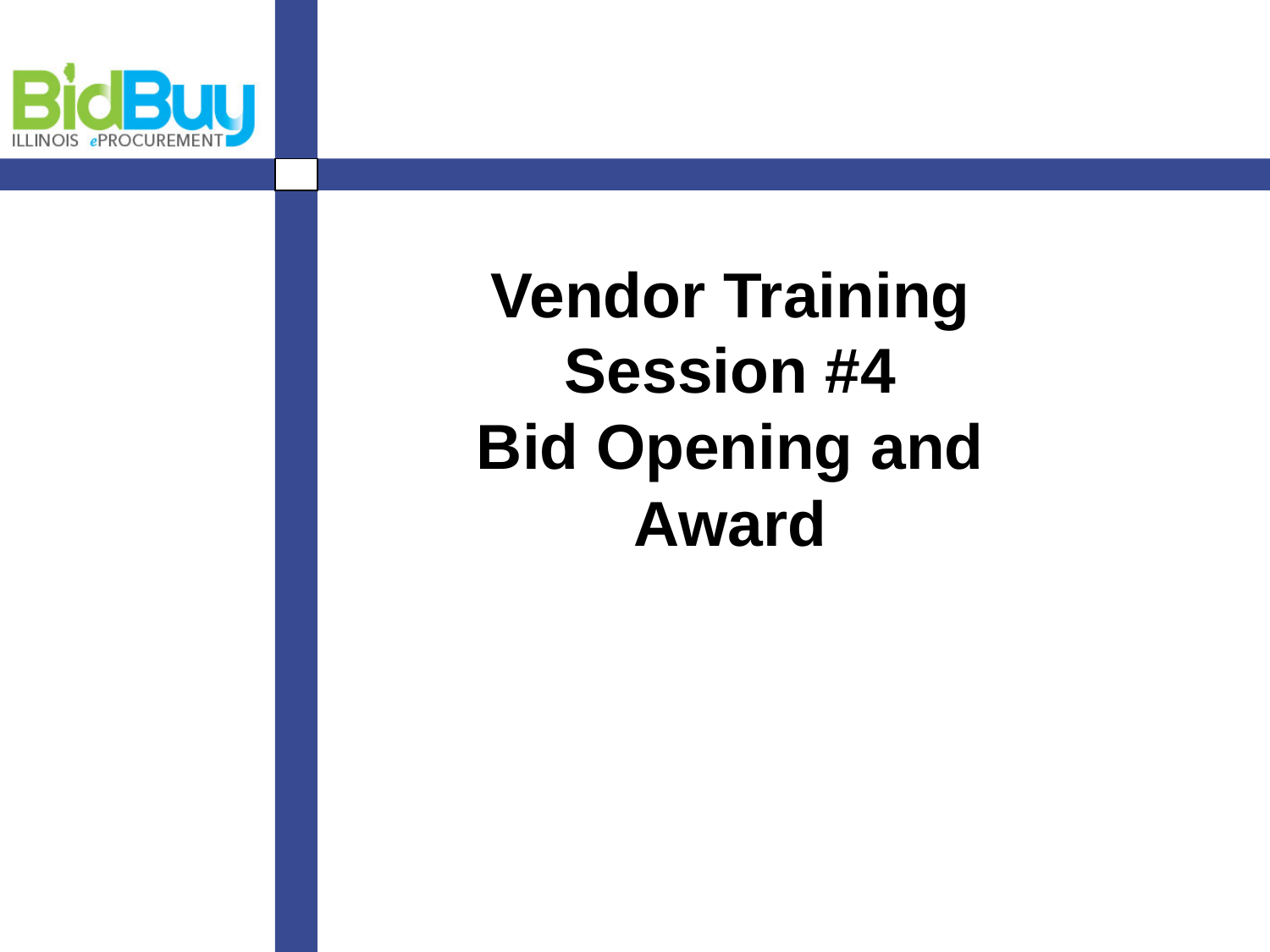

# Vendor Training Session #4 Bid Opening and Award